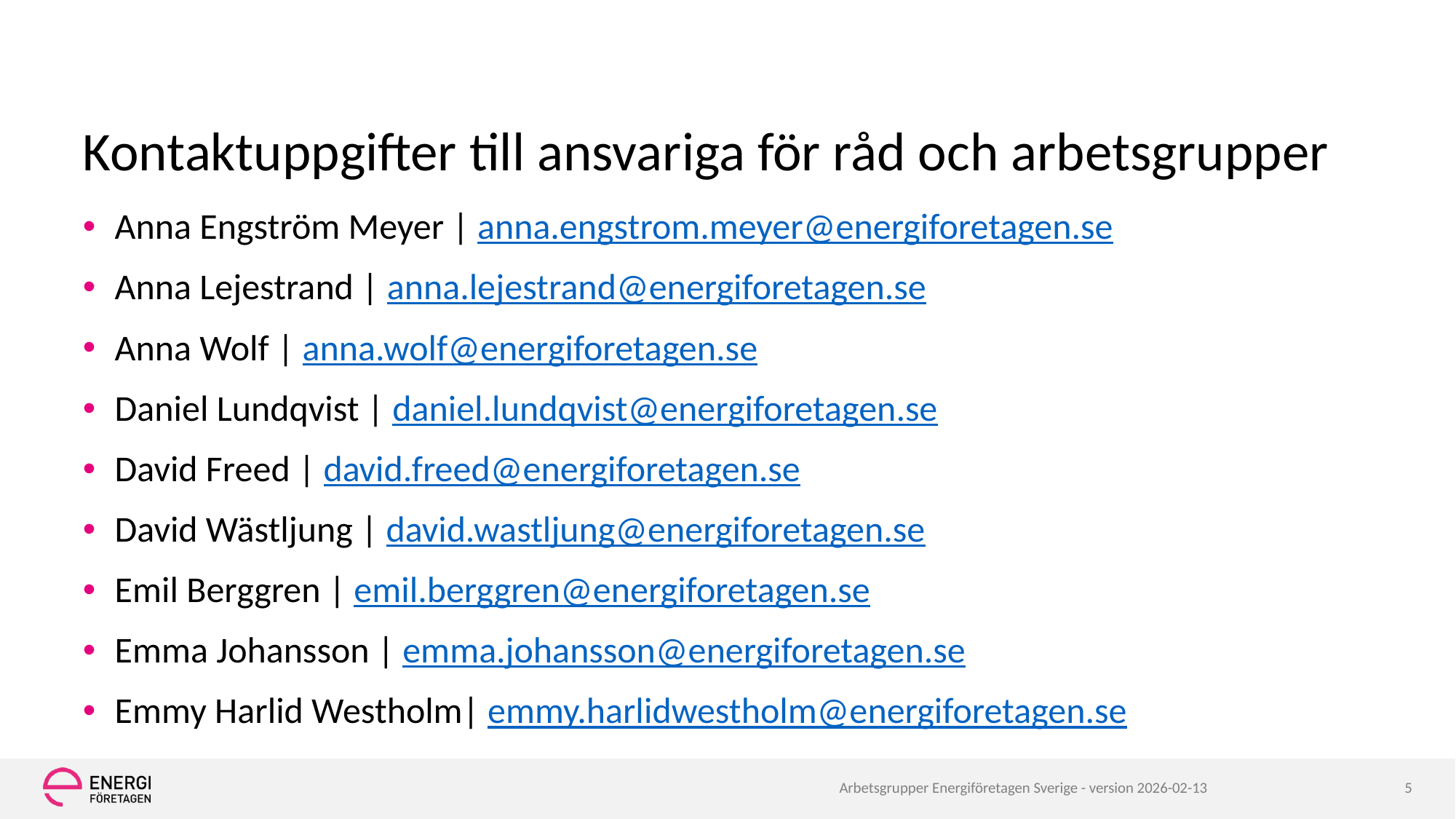

# Kontaktuppgifter till ansvariga för råd och arbetsgrupper
Anna Engström Meyer | anna.engstrom.meyer@energiforetagen.se
Anna Lejestrand | anna.lejestrand@energiforetagen.se
Anna Wolf | anna.wolf@energiforetagen.se
Daniel Lundqvist | daniel.lundqvist@energiforetagen.se
David Freed | david.freed@energiforetagen.se
David Wästljung | david.wastljung@energiforetagen.se
Emil Berggren | emil.berggren@energiforetagen.se
Emma Johansson | emma.johansson@energiforetagen.se
Emmy Harlid Westholm| emmy.harlidwestholm@energiforetagen.se
Arbetsgrupper Energiföretagen Sverige - version 2026-02-13
5